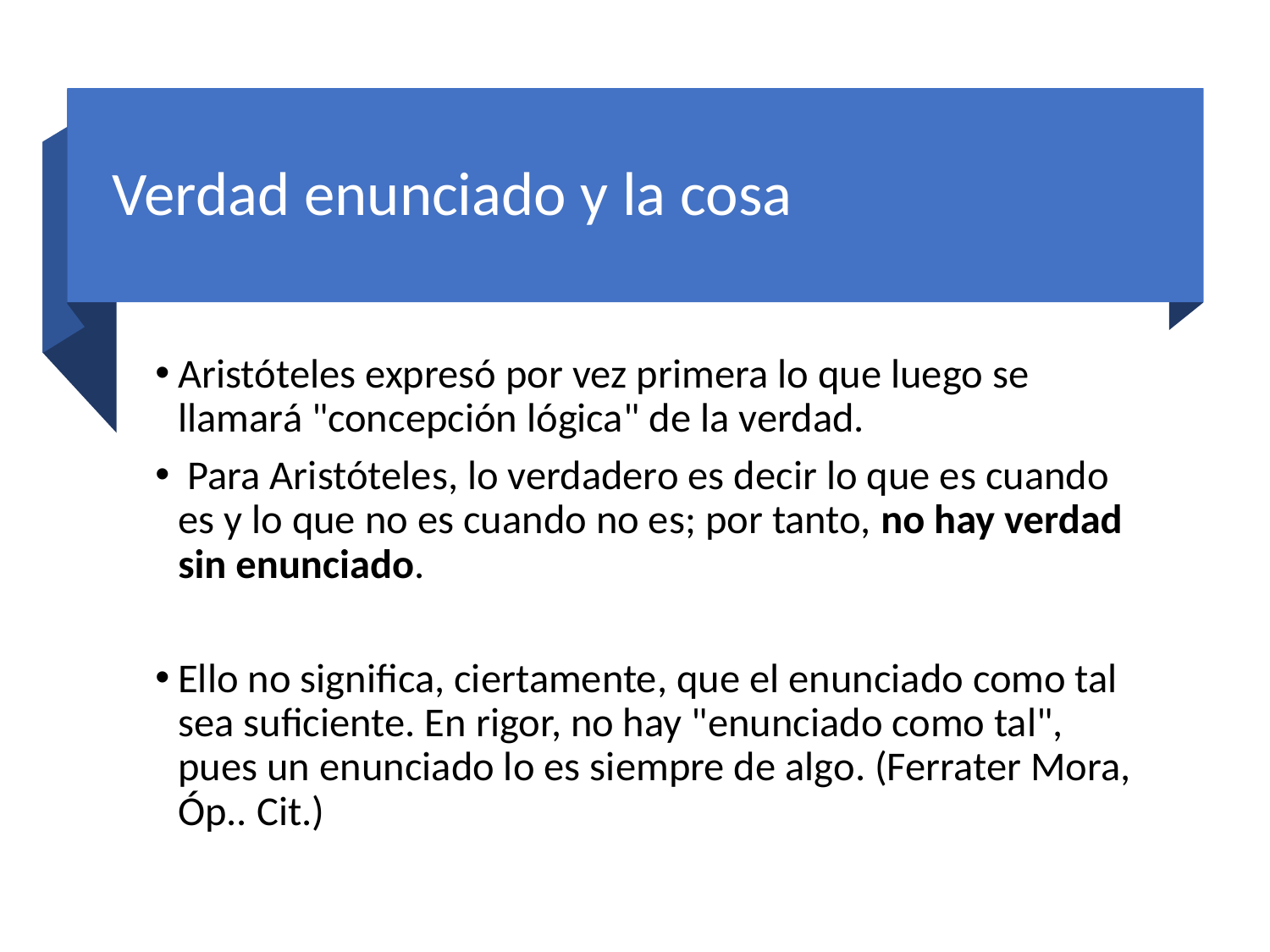

# Verdad enunciado y la cosa

Aristóteles expresó por vez primera lo que luego se llamará "concepción lógica" de la verdad.
 Para Aristóteles, lo verdadero es decir lo que es cuando es y lo que no es cuando no es; por tanto, no hay verdad sin enunciado.

Ello no significa, ciertamente, que el enunciado como tal sea suficiente. En rigor, no hay "enunciado como tal", pues un enunciado lo es siempre de algo. (Ferrater Mora, Óp.. Cit.)